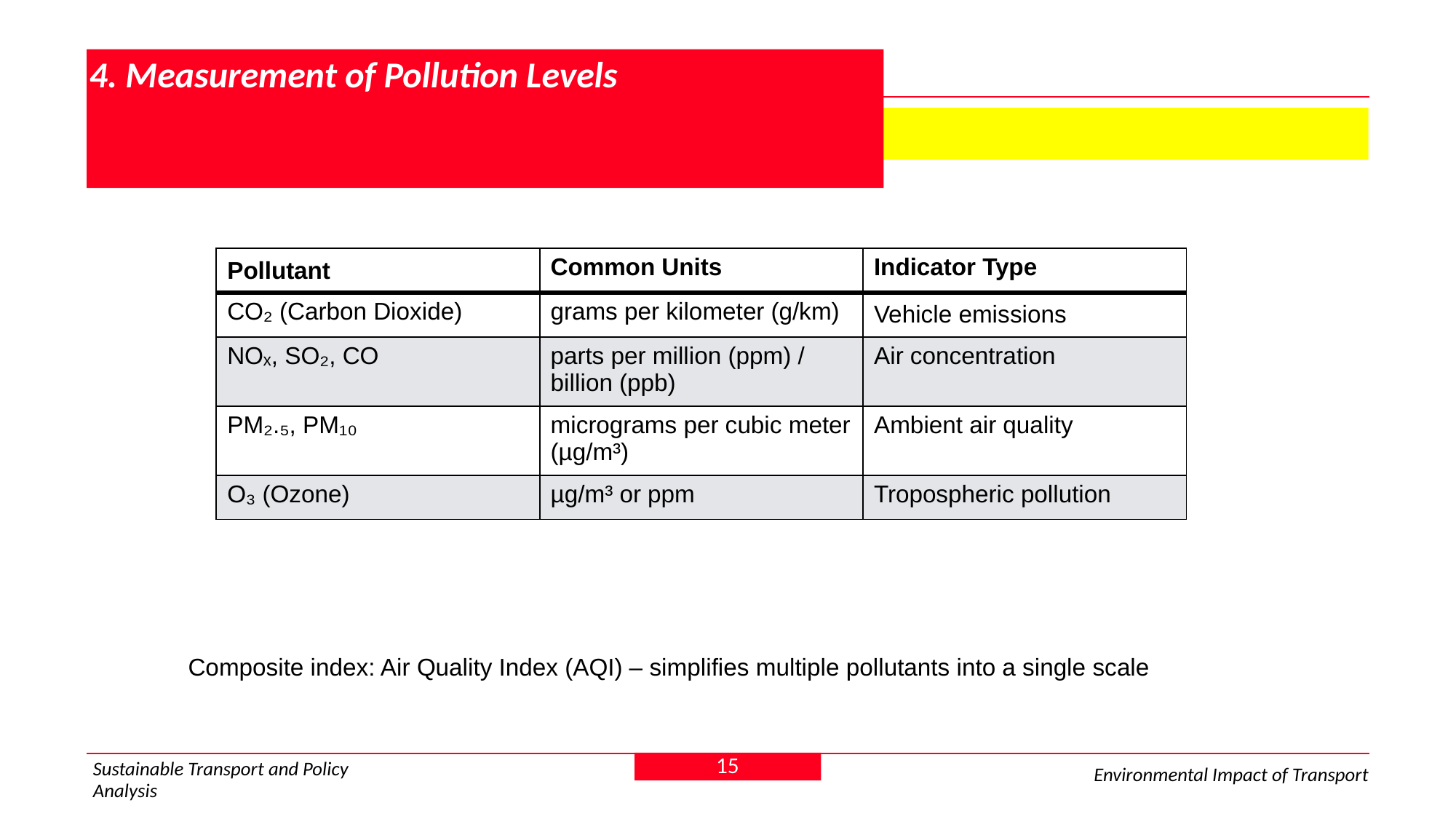

# 4. Measurement of Pollution Levels
 4.1 Units and indicators
| Pollutant | Common Units | Indicator Type |
| --- | --- | --- |
| CO₂ (Carbon Dioxide) | grams per kilometer (g/km) | Vehicle emissions |
| NOₓ, SO₂, CO | parts per million (ppm) / billion (ppb) | Air concentration |
| PM₂.₅, PM₁₀ | micrograms per cubic meter (µg/m³) | Ambient air quality |
| O₃ (Ozone) | µg/m³ or ppm | Tropospheric pollution |
Composite index: Air Quality Index (AQI) – simplifies multiple pollutants into a single scale
15
Sustainable Transport and Policy Analysis
Environmental Impact of Transport